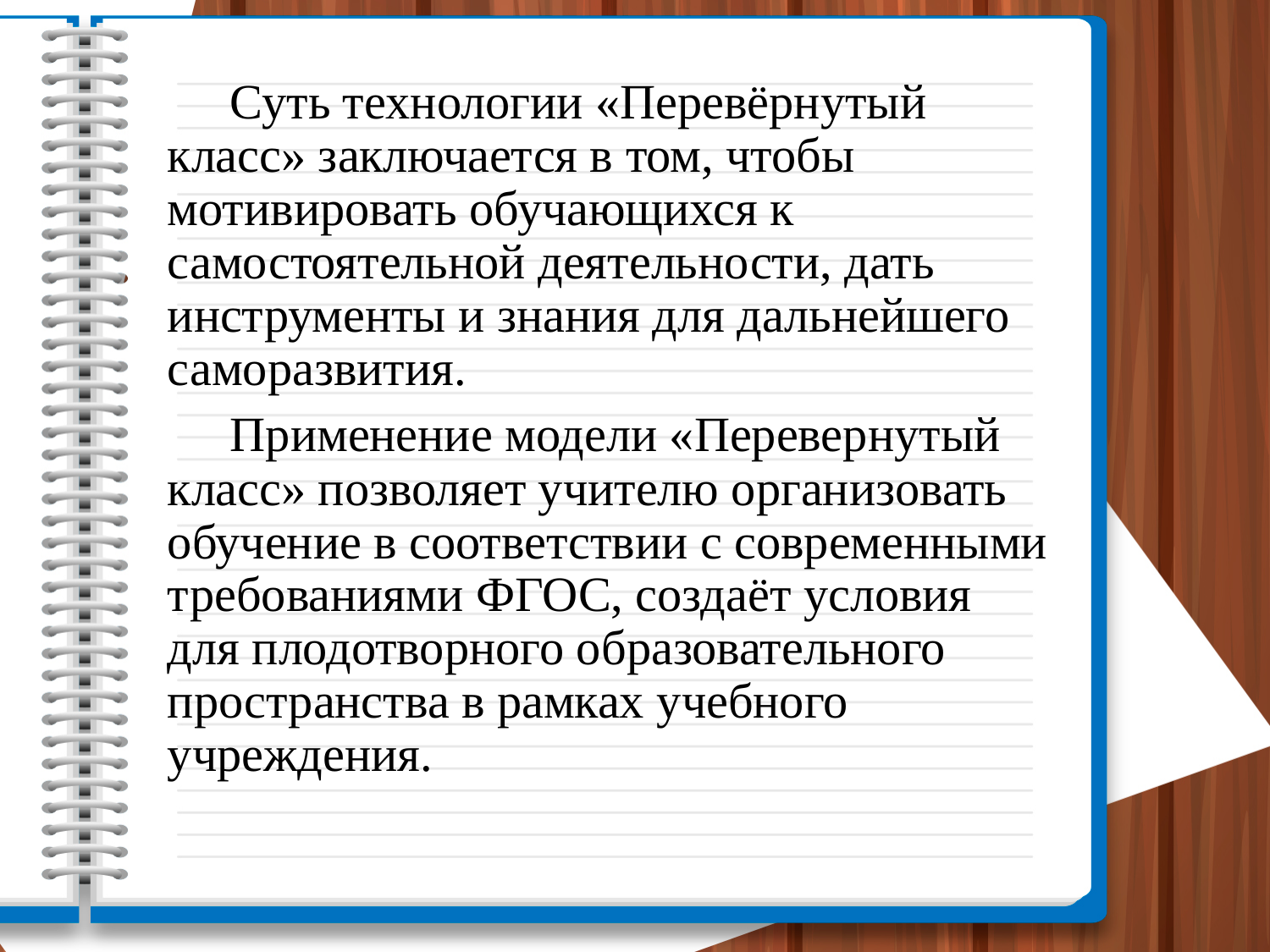

Суть технологии «Перевёрнутый класс» заключается в том, чтобы мотивировать обучающихся к самостоятельной деятельности, дать инструменты и знания для дальнейшего саморазвития.
Применение модели «Перевернутый класс» позволяет учителю организовать обучение в соответствии с современными требованиями ФГОС, создаёт условия для плодотворного образовательного пространства в рамках учебного учреждения.